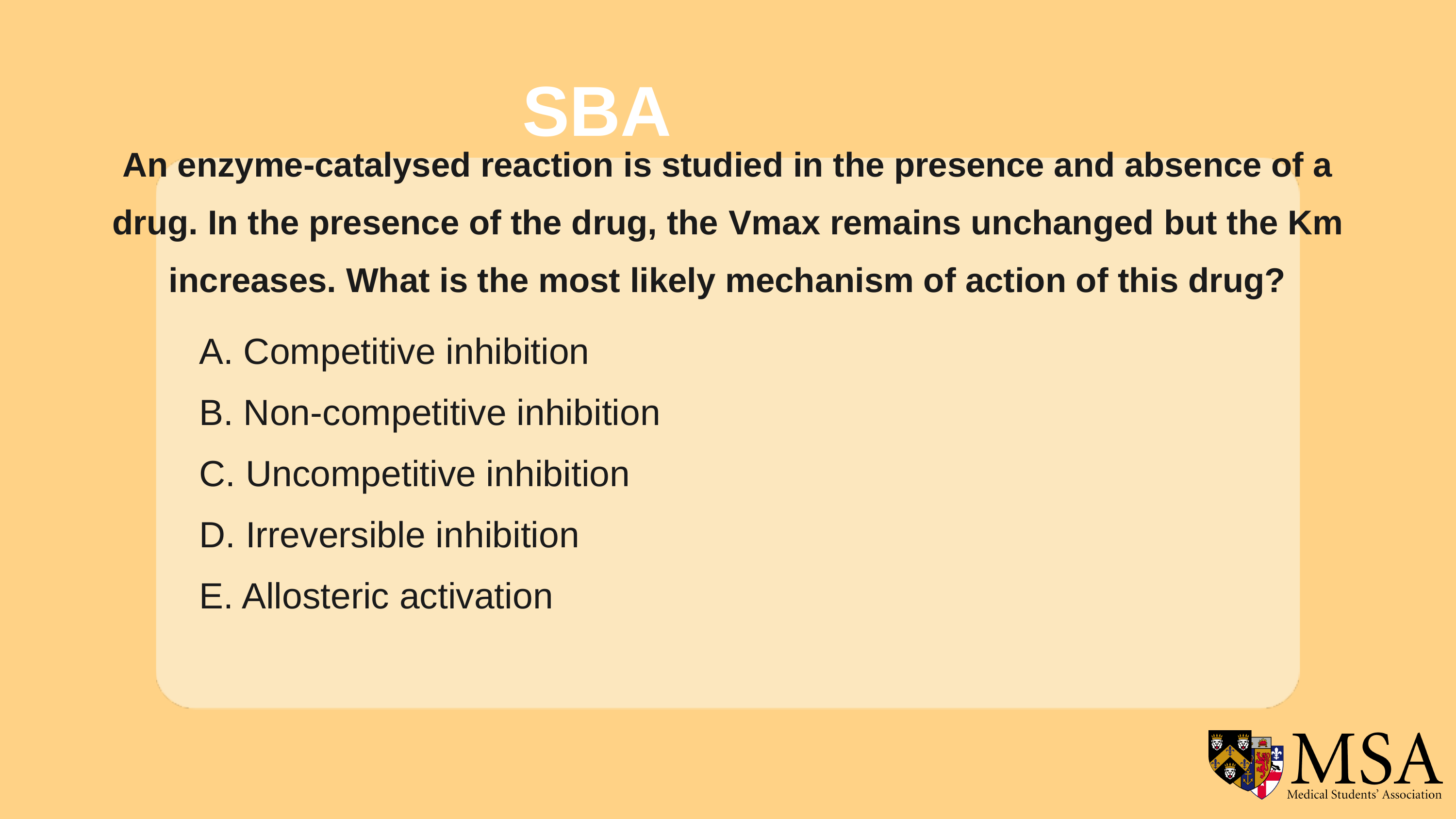

SBA

An enzyme-catalysed reaction is studied in the presence and absence of a drug. In the presence of the drug, the Vmax remains unchanged but the Km increases. What is the most likely mechanism of action of this drug?

A. Competitive inhibition
B. Non-competitive inhibition
C. Uncompetitive inhibition
D. Irreversible inhibition
E. Allosteric activation